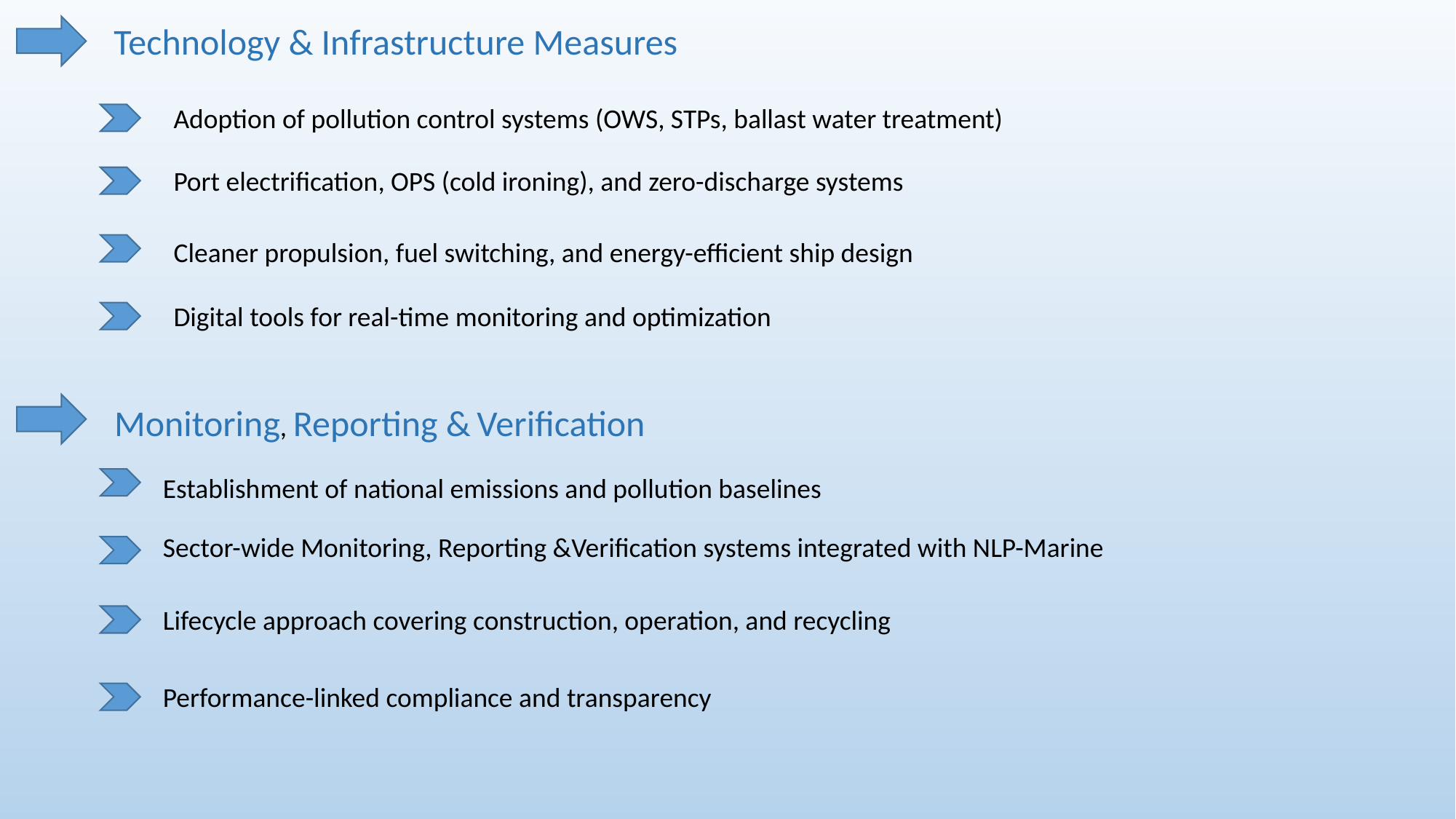

Technology & Infrastructure Measures

Port electrification, OPS (cold ironing), and zero-discharge systems

Cleaner propulsion, fuel switching, and energy-efficient ship design

Digital tools for real-time monitoring and optimization

Adoption of pollution control systems (OWS, STPs, ballast water treatment)

Monitoring, Reporting & Verification
Establishment of national emissions and pollution baselines

Sector-wide Monitoring, Reporting &Verification systems integrated with NLP-Marine

Lifecycle approach covering construction, operation, and recycling

Performance-linked compliance and transparency